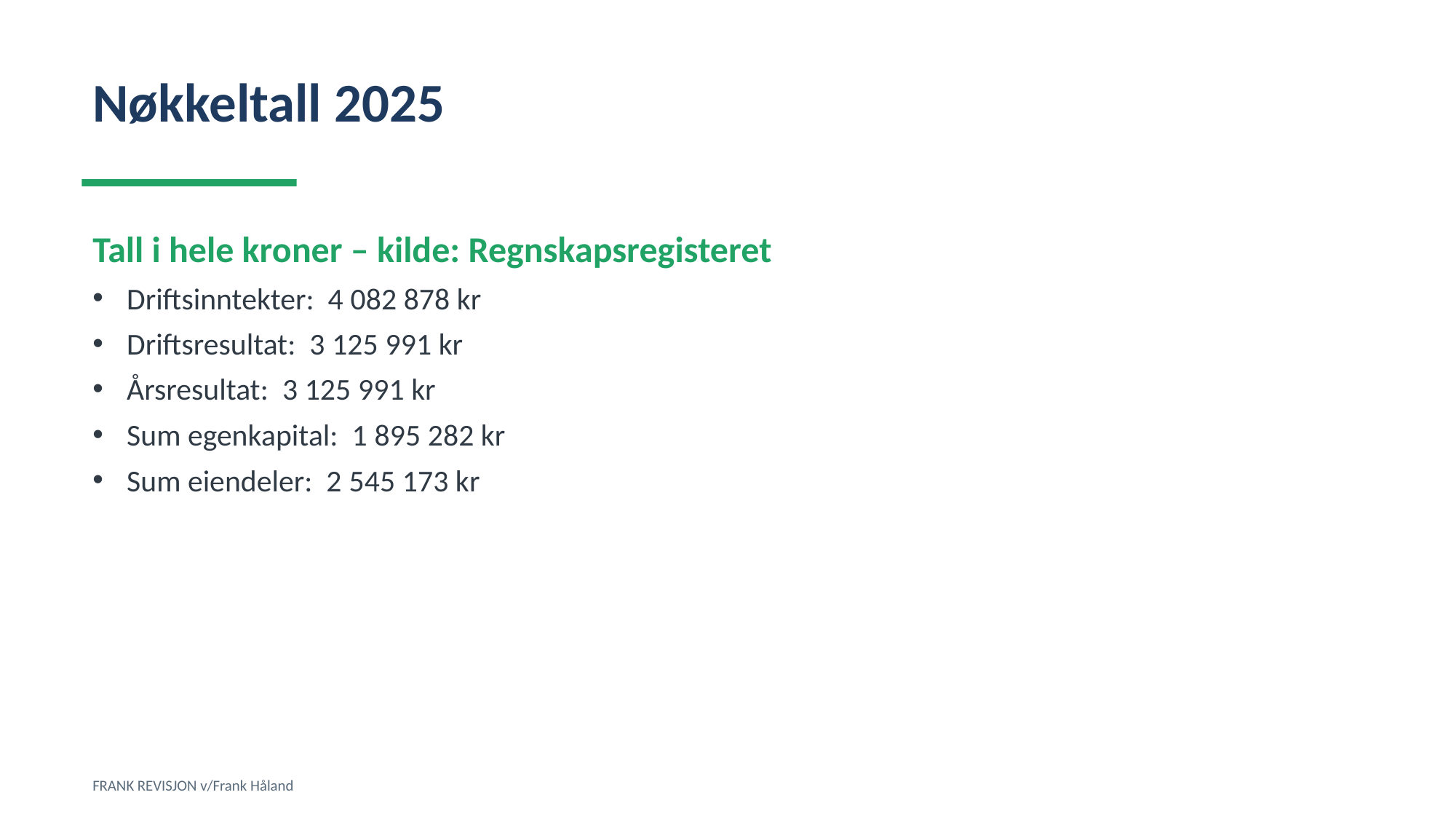

Nøkkeltall 2025

Tall i hele kroner – kilde: Regnskapsregisteret
Driftsinntekter:  4 082 878 kr
Driftsresultat:  3 125 991 kr
Årsresultat:  3 125 991 kr
Sum egenkapital:  1 895 282 kr
Sum eiendeler:  2 545 173 kr
FRANK REVISJON v/Frank Håland